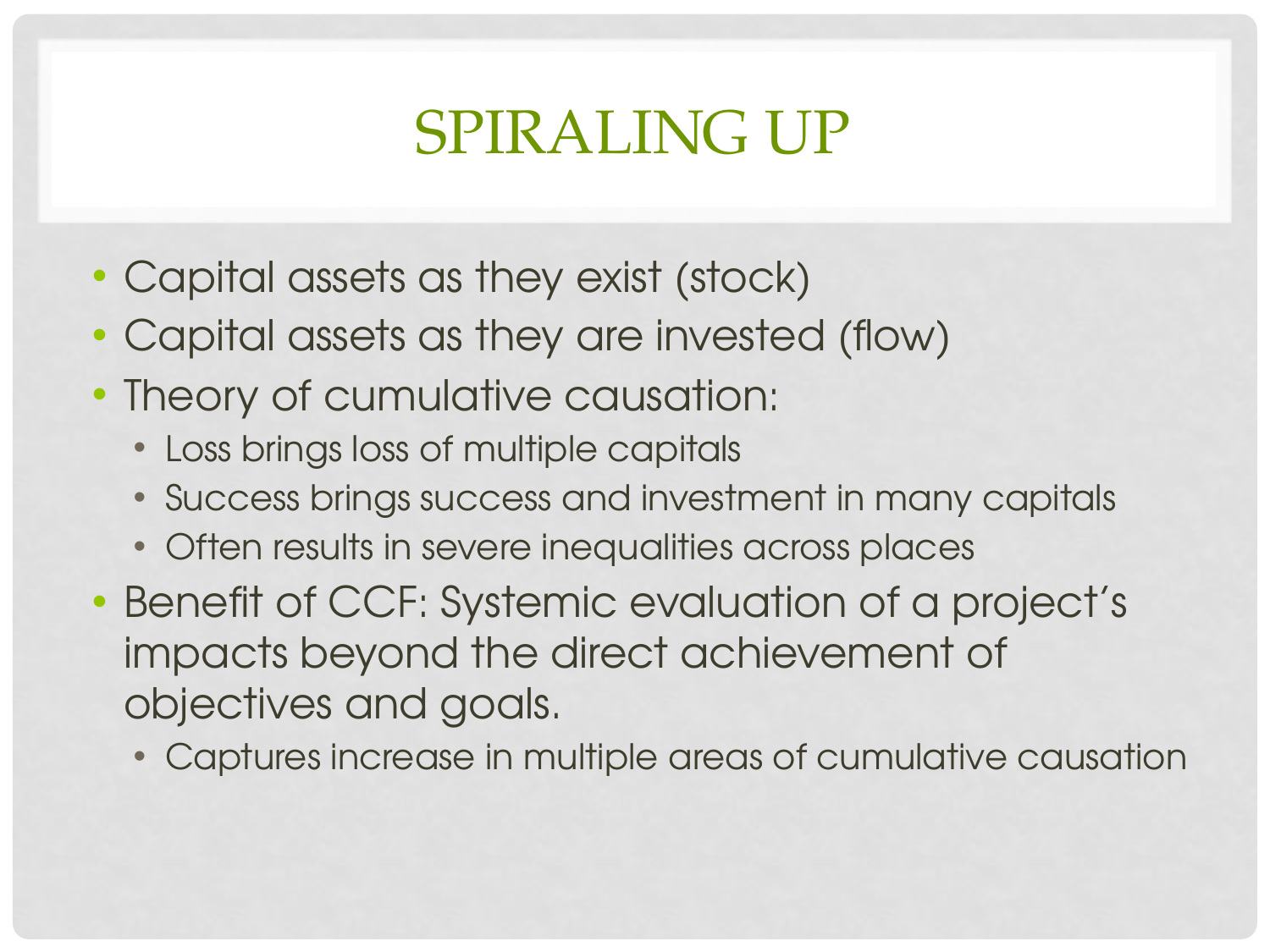

# Spiraling up
Capital assets as they exist (stock)
Capital assets as they are invested (flow)
Theory of cumulative causation:
Loss brings loss of multiple capitals
Success brings success and investment in many capitals
Often results in severe inequalities across places
Benefit of CCF: Systemic evaluation of a project’s impacts beyond the direct achievement of objectives and goals.
Captures increase in multiple areas of cumulative causation